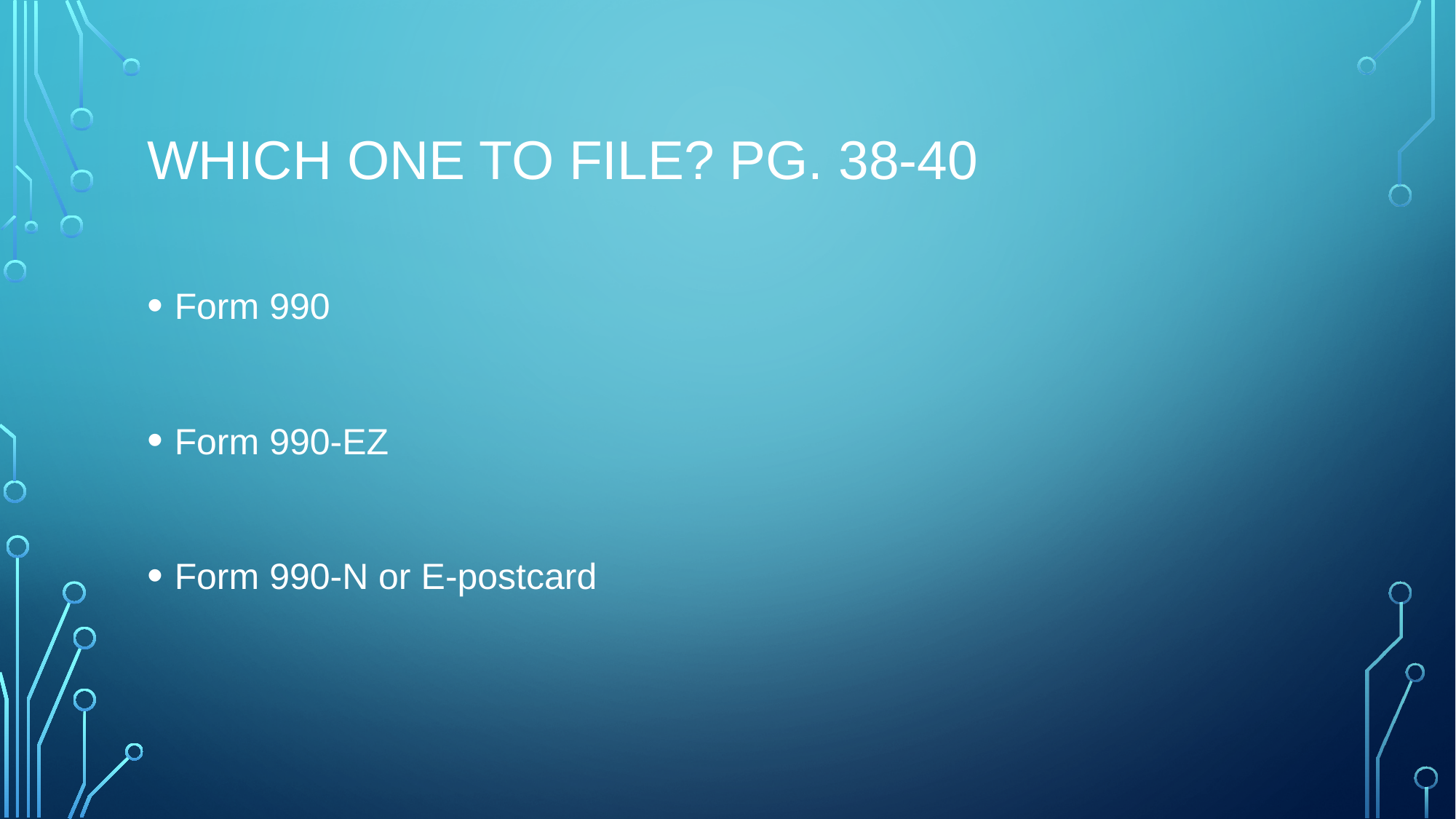

# Which one to file? Pg. 38-40
Form 990

Form 990-EZ

Form 990-N or E-postcard